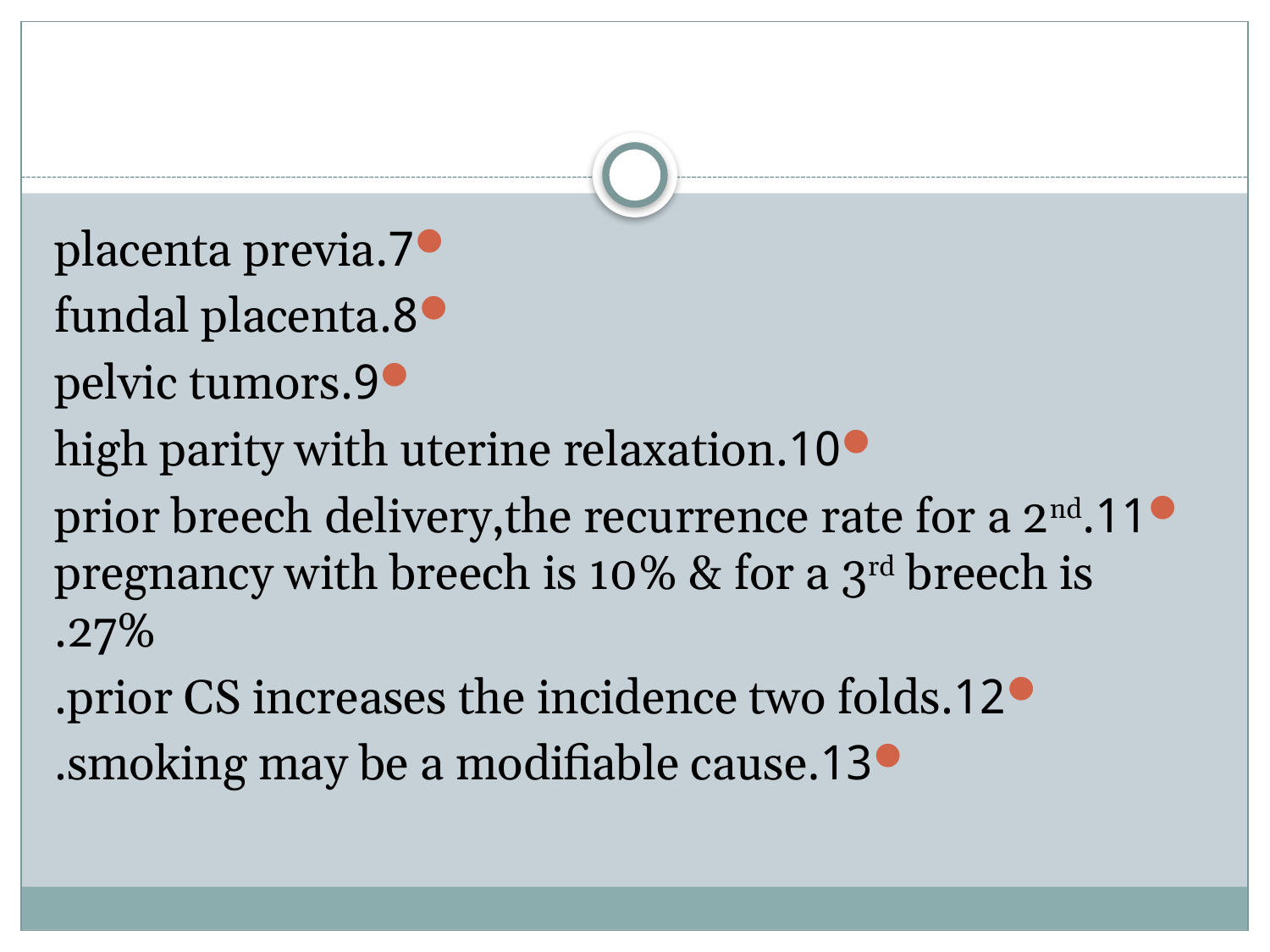

#
7.placenta previa
8.fundal placenta
9.pelvic tumors
10.high parity with uterine relaxation
11.prior breech delivery,the recurrence rate for a 2nd pregnancy with breech is 10% & for a 3rd breech is 27%.
12.prior CS increases the incidence two folds.
13.smoking may be a modifiable cause.